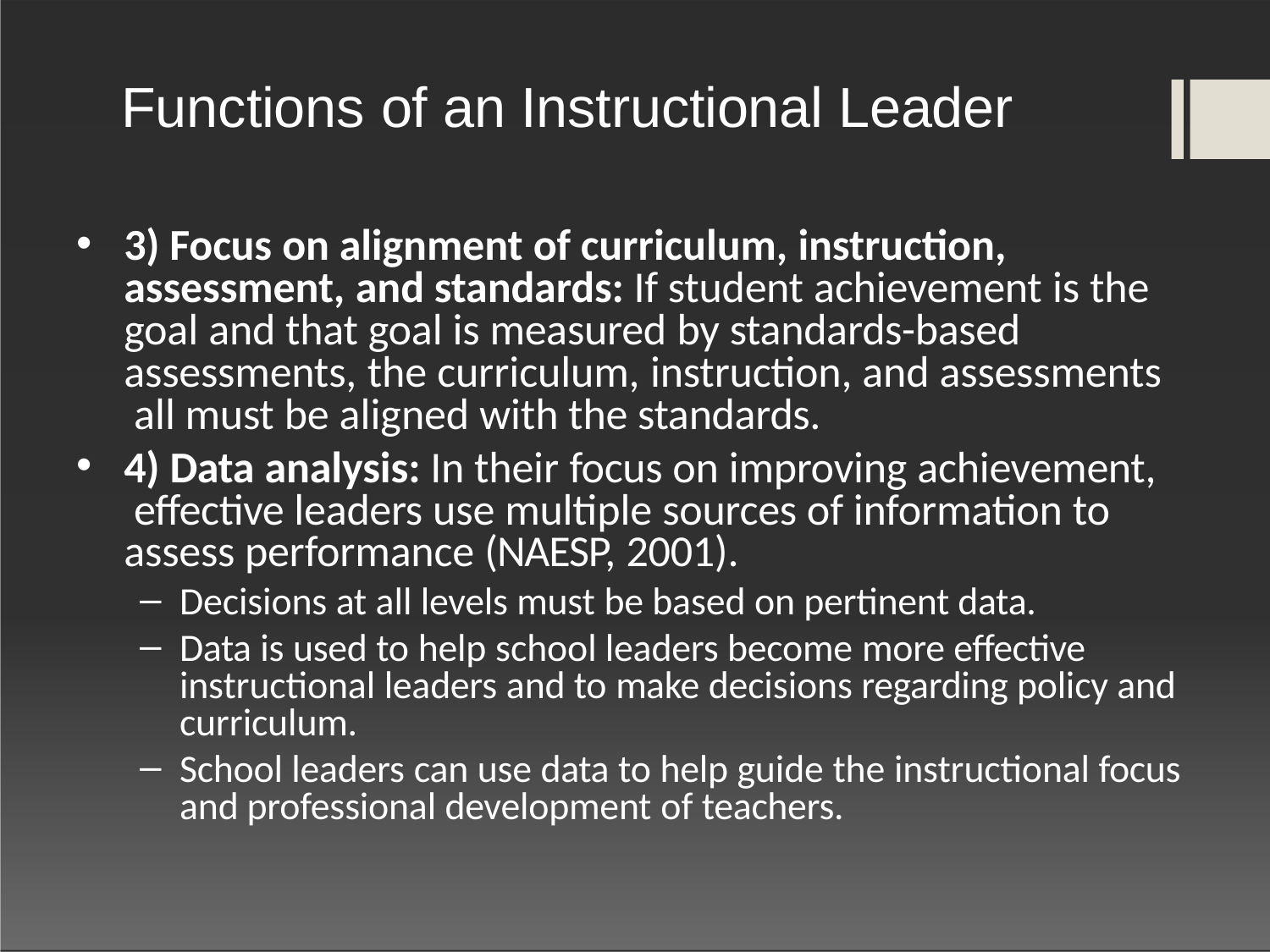

# Functions of an Instructional Leader
3) Focus on alignment of curriculum, instruction,  assessment, and standards: If student achievement is the  goal and that goal is measured by standards-based  assessments, the curriculum, instruction, and assessments  all must be aligned with the standards.
4) Data analysis: In their focus on improving achievement,  effective leaders use multiple sources of information to  assess performance (NAESP, 2001).
Decisions at all levels must be based on pertinent data.
Data is used to help school leaders become more effective  instructional leaders and to make decisions regarding policy and  curriculum.
School leaders can use data to help guide the instructional focus  and professional development of teachers.